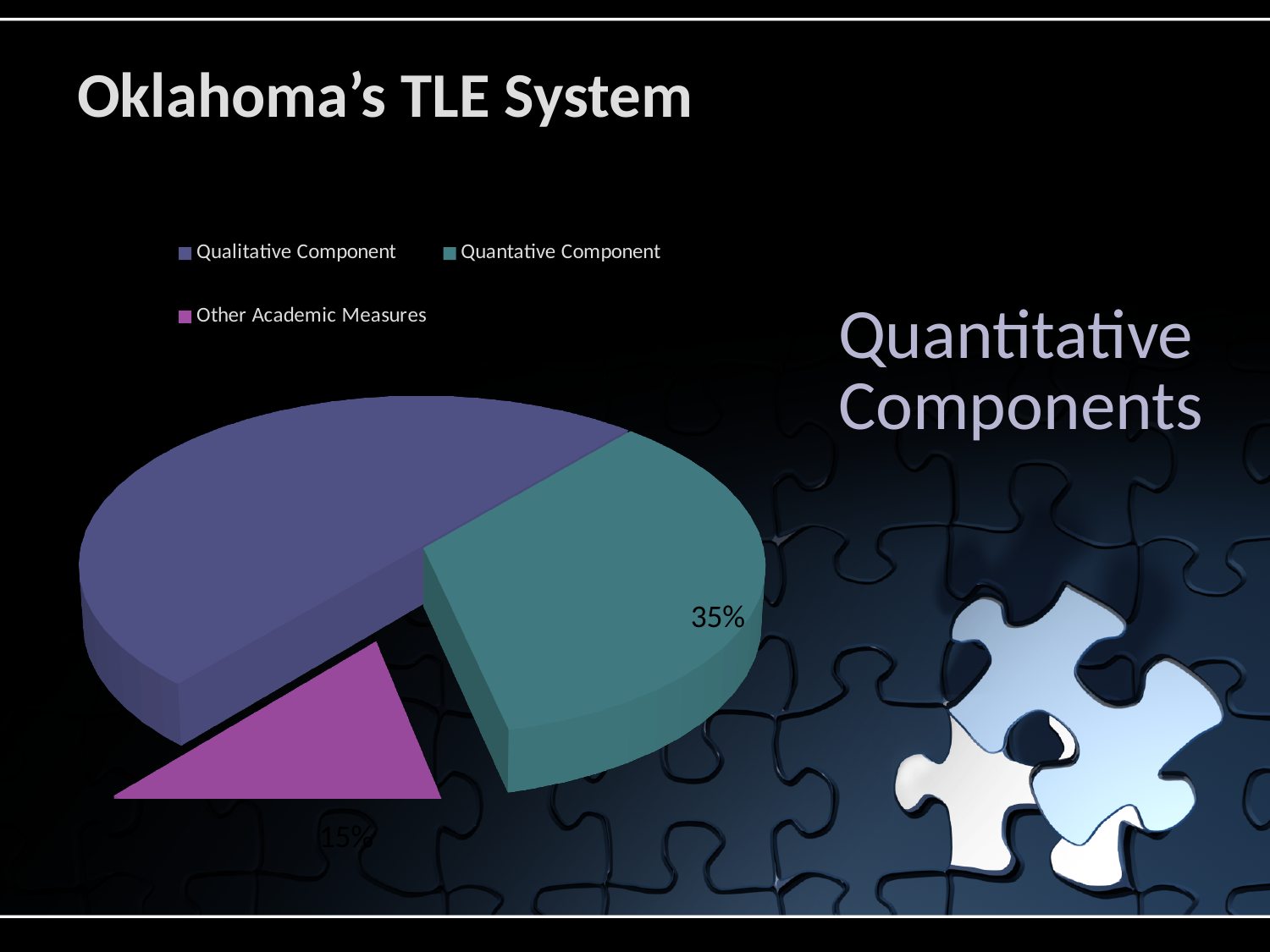

# Oklahoma’s TLE System

[unsupported chart]

Quantitative
 Components